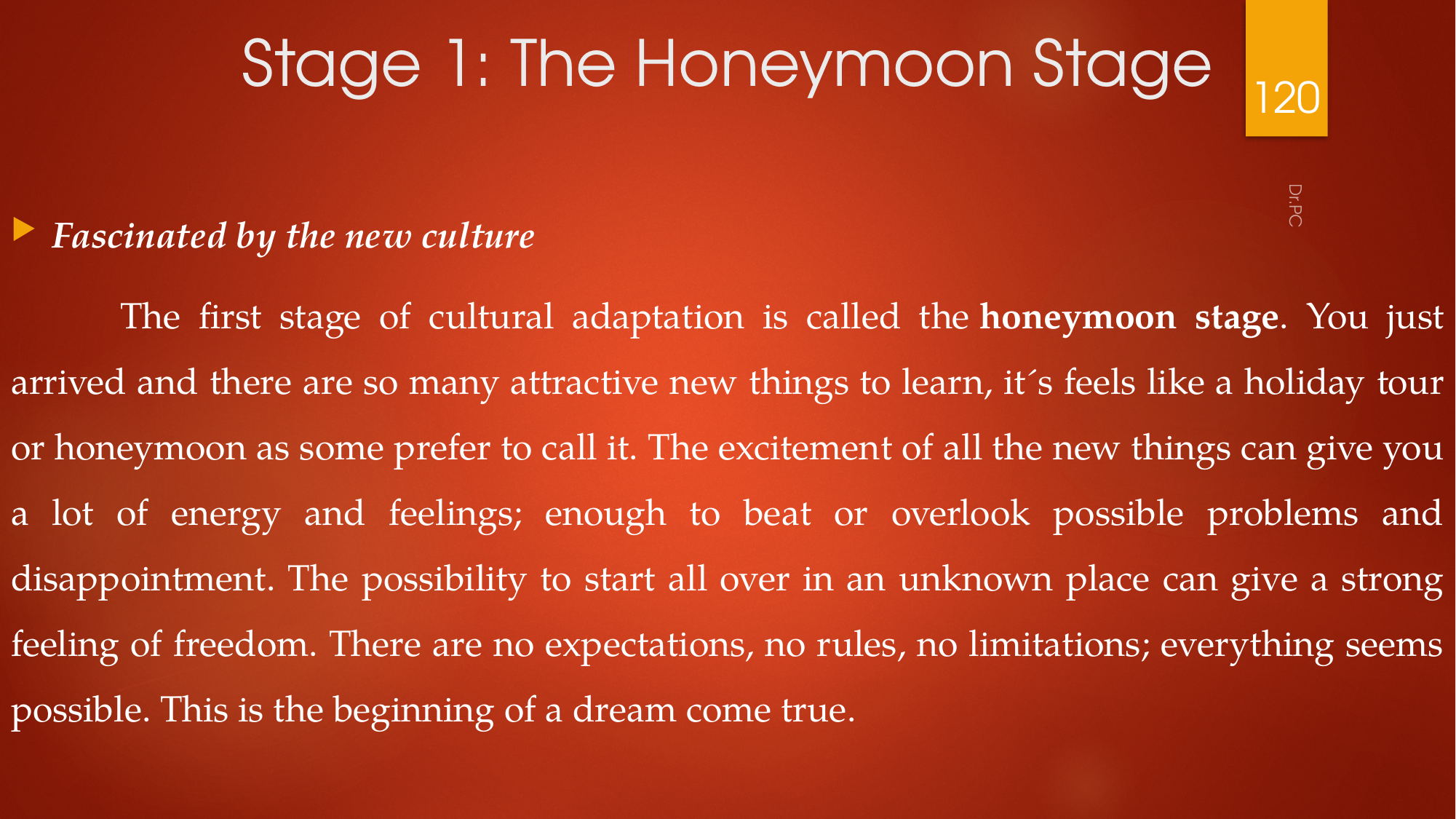

# Stage 1: The Honeymoon Stage
120
Fascinated by the new culture
	The first stage of cultural adaptation is called the honeymoon stage. You just arrived and there are so many attractive new things to learn, it´s feels like a holiday tour or honeymoon as some prefer to call it. The excitement of all the new things can give you a lot of energy and feelings; enough to beat or overlook possible problems and disappointment. The possibility to start all over in an unknown place can give a strong feeling of freedom. There are no expectations, no rules, no limitations; everything seems possible. This is the beginning of a dream come true.

Dr.PC